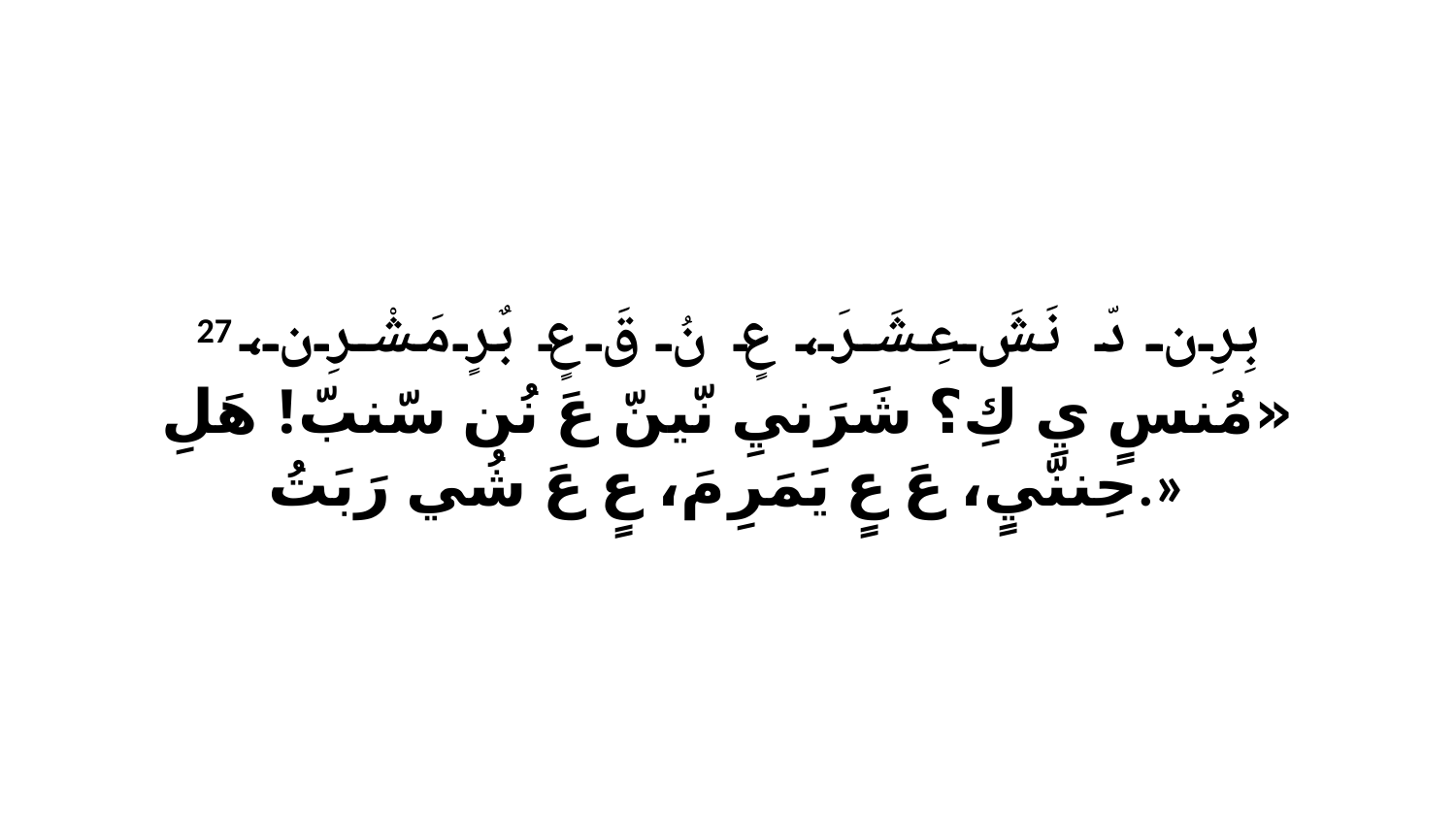

27 بِرِن دّ نَشَ عِشَرَ، عٍ نُ قَ عٍ بٌرٍ مَشْرِن، «مُنسٍ يِ كِ؟ شَرَنيِ نّينّ عَ نُن سّنبّ! هَلِ حِننّيٍ، عَ عٍ يَمَرِ مَ، عٍ عَ شُي رَبَتُ.»